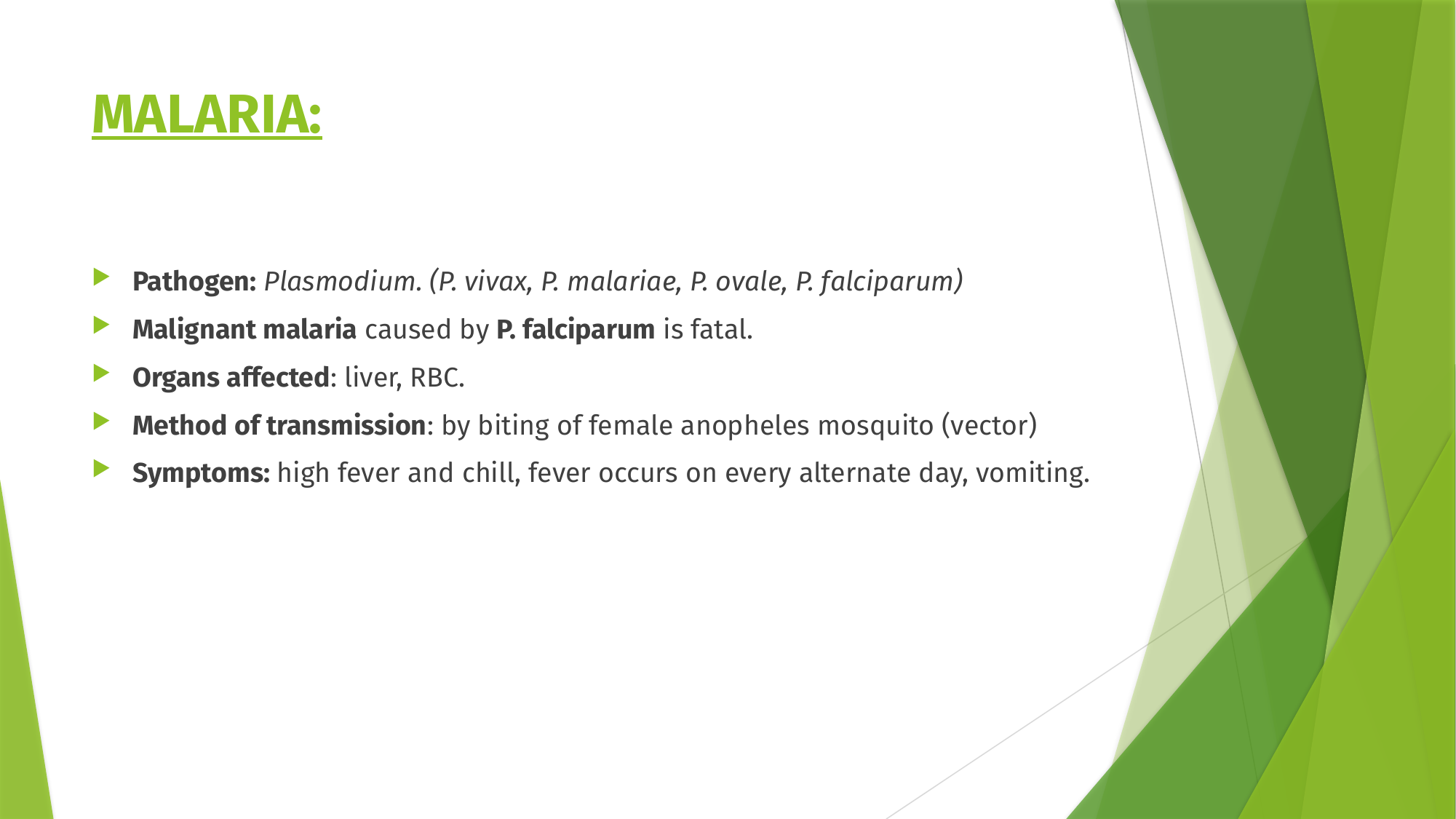

# MALARIA:
Pathogen: Plasmodium. (P. vivax, P. malariae, P. ovale, P. falciparum)
Malignant malaria caused by P. falciparum is fatal.
Organs affected: liver, RBC.
Method of transmission: by biting of female anopheles mosquito (vector)
Symptoms: high fever and chill, fever occurs on every alternate day, vomiting.